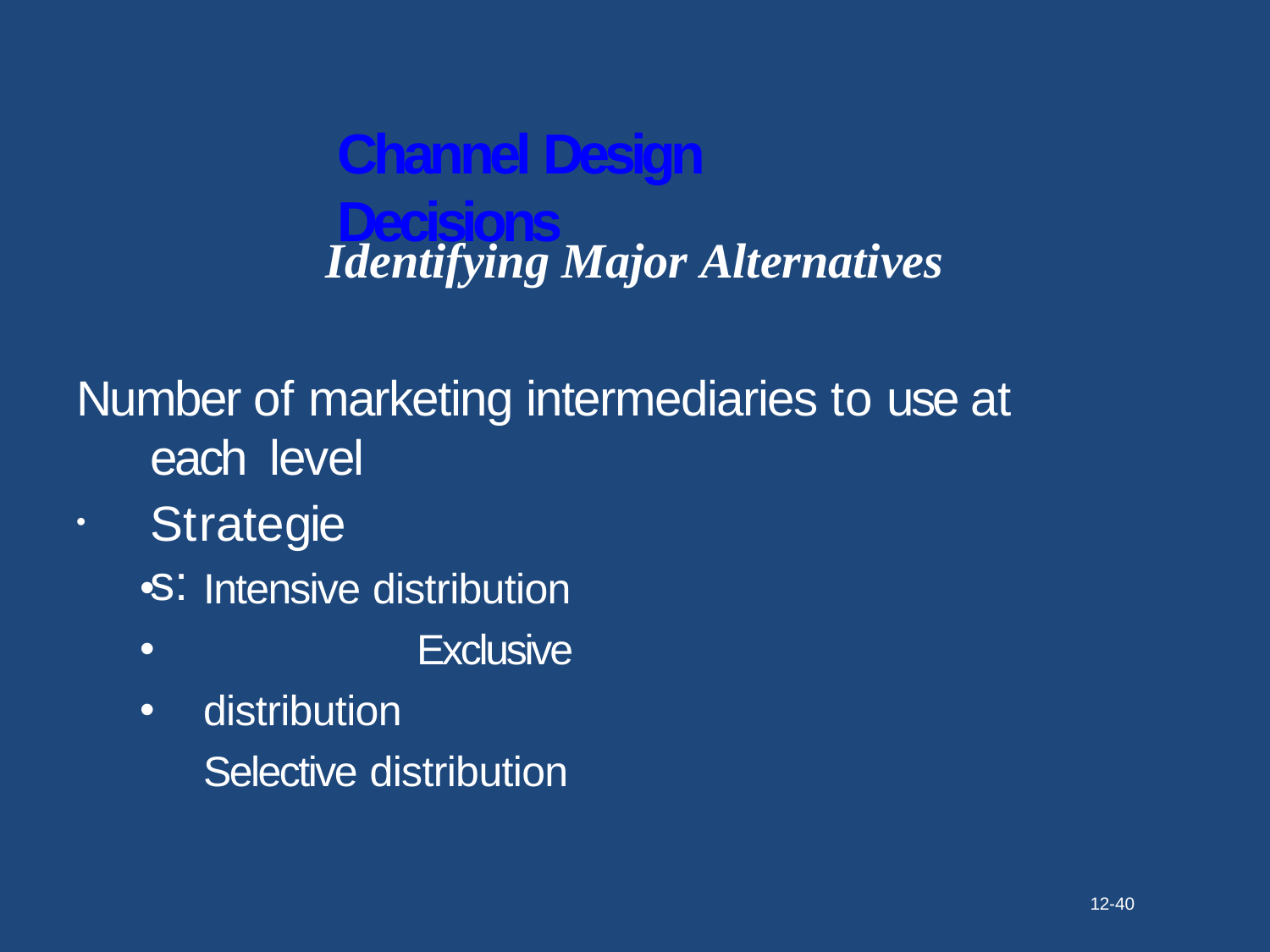

# Channel Design Decisions
Identifying Major Alternatives

Number of marketing intermediaries to use at each  level
Strategies:
•
•
•
•
Intensive distribution  Exclusive distribution  Selective distribution
12-40